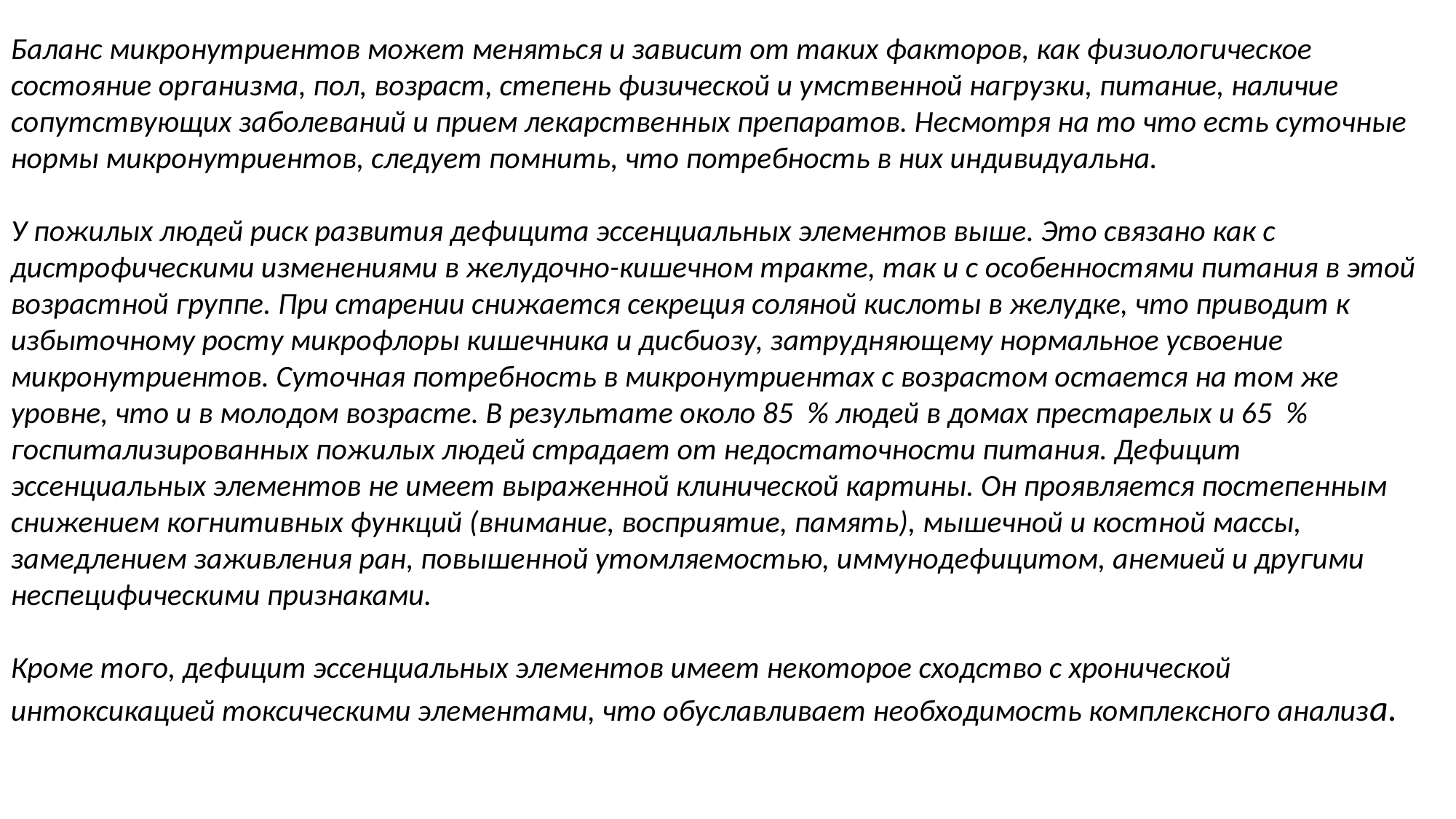

Баланс микронутриентов может меняться и зависит от таких факторов, как физиологическое состояние организма, пол, возраст, степень физической и умственной нагрузки, питание, наличие сопутствующих заболеваний и прием лекарственных препаратов. Несмотря на то что есть суточные нормы микронутриентов, следует помнить, что потребность в них индивидуальна.

У пожилых людей риск развития дефицита эссенциальных элементов выше. Это связано как с дистрофическими изменениями в желудочно-кишечном тракте, так и с особенностями питания в этой возрастной группе. При старении снижается секреция соляной кислоты в желудке, что приводит к избыточному росту микрофлоры кишечника и дисбиозу, затрудняющему нормальное усвоение микронутриентов. Суточная потребность в микронутриентах с возрастом остается на том же уровне, что и в молодом возрасте. В результате около 85  % людей в домах престарелых и 65  % госпитализированных пожилых людей страдает от недостаточности питания. Дефицит эссенциальных элементов не имеет выраженной клинической картины. Он проявляется постепенным снижением когнитивных функций (внимание, восприятие, память), мышечной и костной массы, замедлением заживления ран, повышенной утомляемостью, иммунодефицитом, анемией и другими неспецифическими признаками.

Кроме того, дефицит эссенциальных элементов имеет некоторое сходство с хронической интоксикацией токсическими элементами, что обуславливает необходимость комплексного анализа.